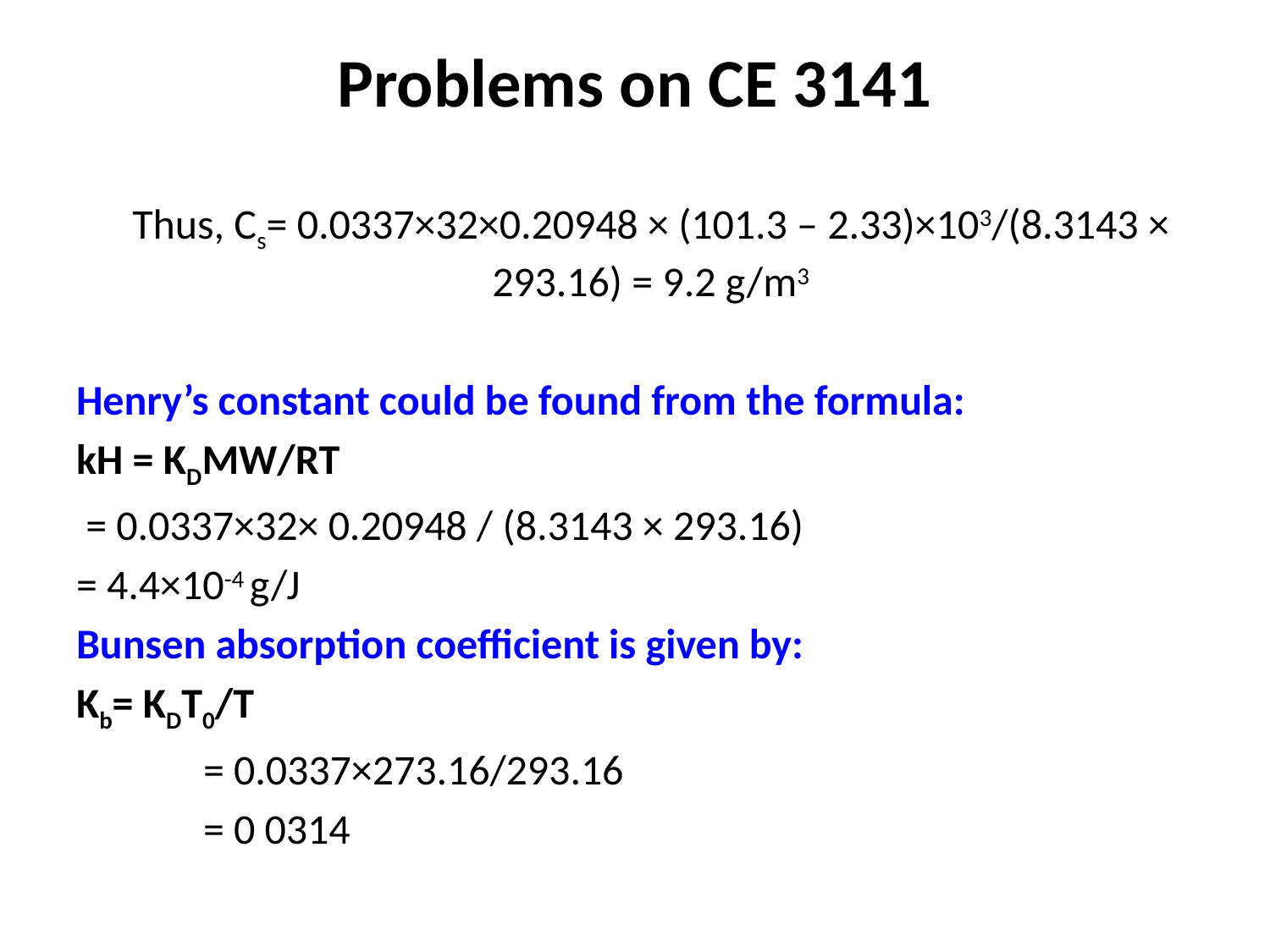

# Problems on CE 3141
Thus, Cs= 0.0337×32×0.20948 × (101.3 – 2.33)×103/(8.3143 × 293.16) = 9.2 g/m3

Henry’s constant could be found from the formula:
kH = KDMW/RT
 = 0.0337×32× 0.20948 / (8.3143 × 293.16)
= 4.4×10-4 g/J
Bunsen absorption coefficient is given by:
Kb= KDT0/T
	= 0.0337×273.16/293.16
	= 0 0314